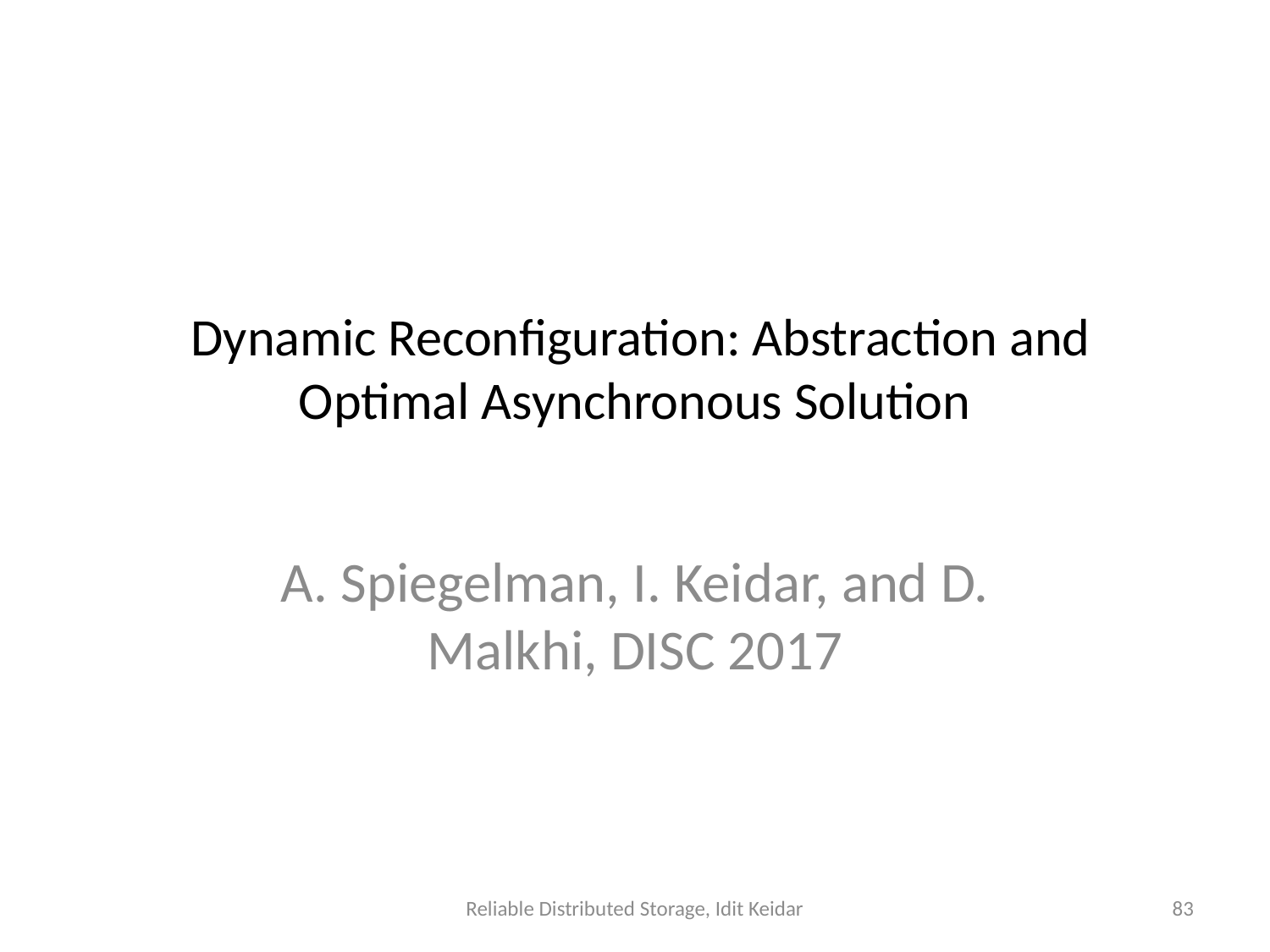

# Dynamic Reconfiguration: Abstraction and Optimal Asynchronous Solution
A. Spiegelman, I. Keidar, and D. Malkhi, DISC 2017
Reliable Distributed Storage, Idit Keidar
83